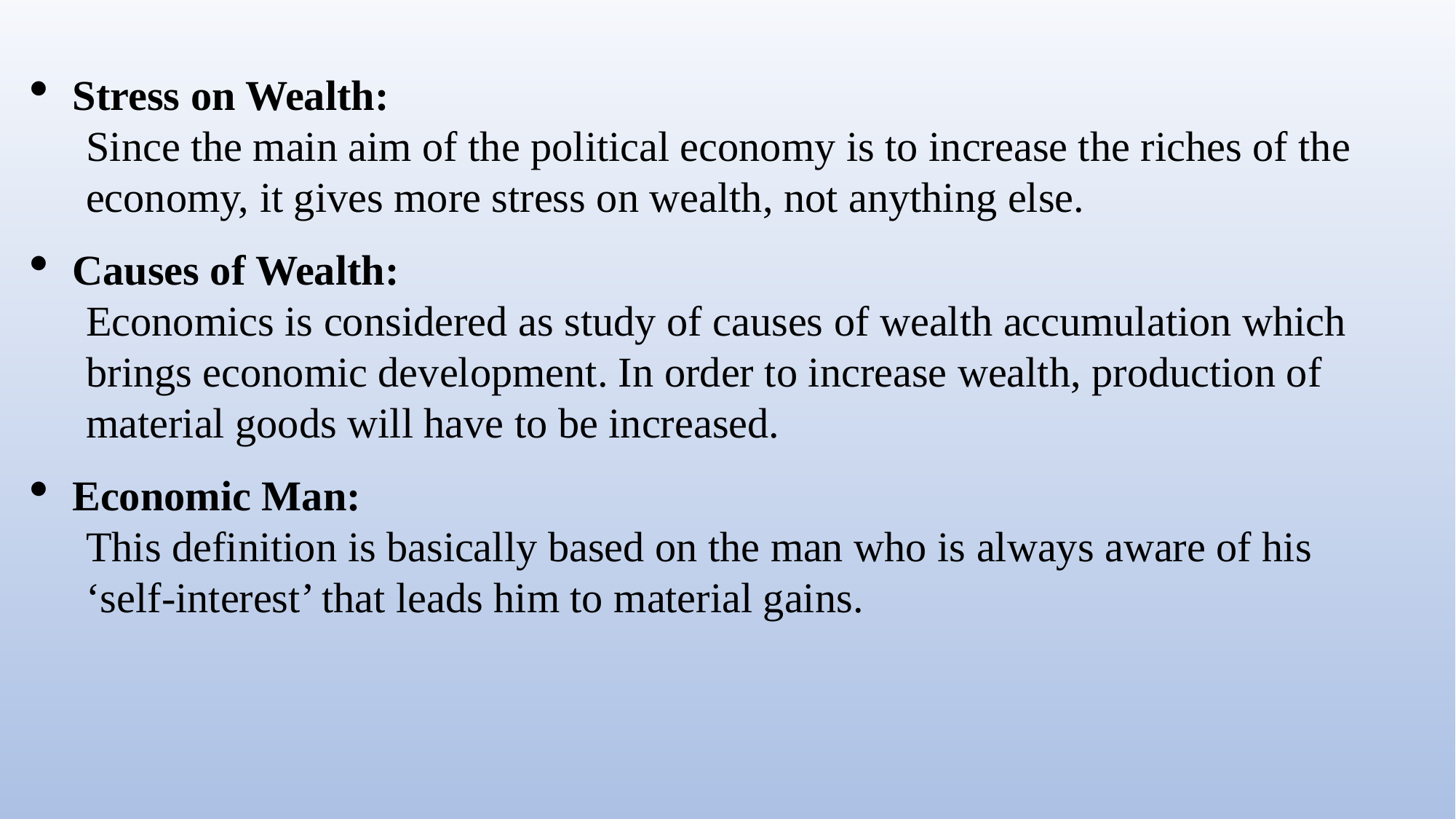

Stress on Wealth:
Since the main aim of the political economy is to increase the riches of the economy, it gives more stress on wealth, not anything else.
Causes of Wealth:
Economics is considered as study of causes of wealth accumulation which brings economic development. In order to increase wealth, production of material goods will have to be increased.
Economic Man:
This definition is basically based on the man who is always aware of his ‘self-interest’ that leads him to material gains.